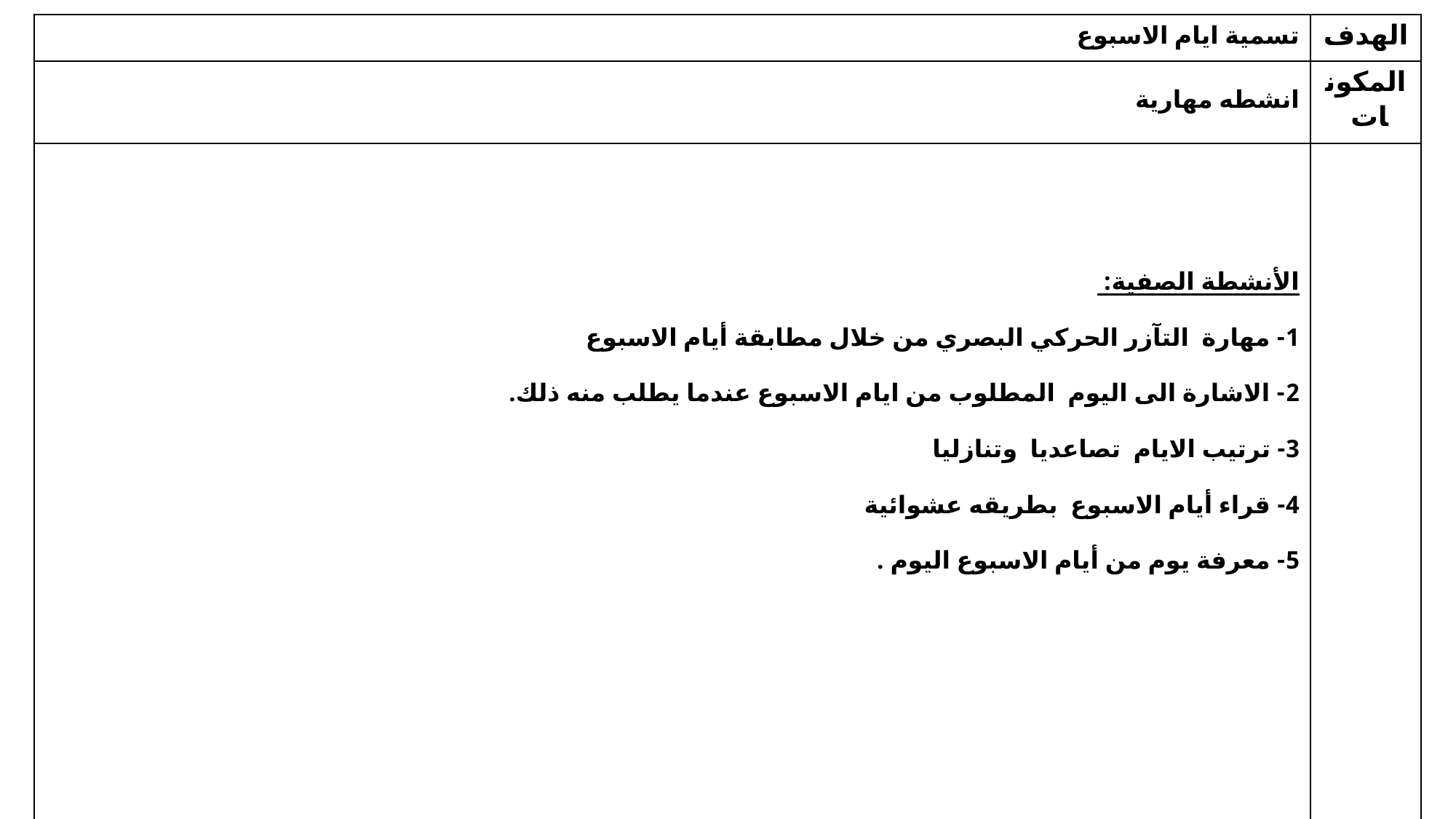

| تسمية ايام الاسبوع | الهدف |
| --- | --- |
| انشطه مهارية | المكونات |
| الأنشطة الصفية: 1- مهارة التآزر الحركي البصري من خلال مطابقة أيام الاسبوع 2- الاشارة الى اليوم المطلوب من ايام الاسبوع عندما يطلب منه ذلك. 3- ترتيب الايام تصاعديا وتنازليا 4- قراء أيام الاسبوع بطريقه عشوائية 5- معرفة يوم من أيام الاسبوع اليوم . |  |